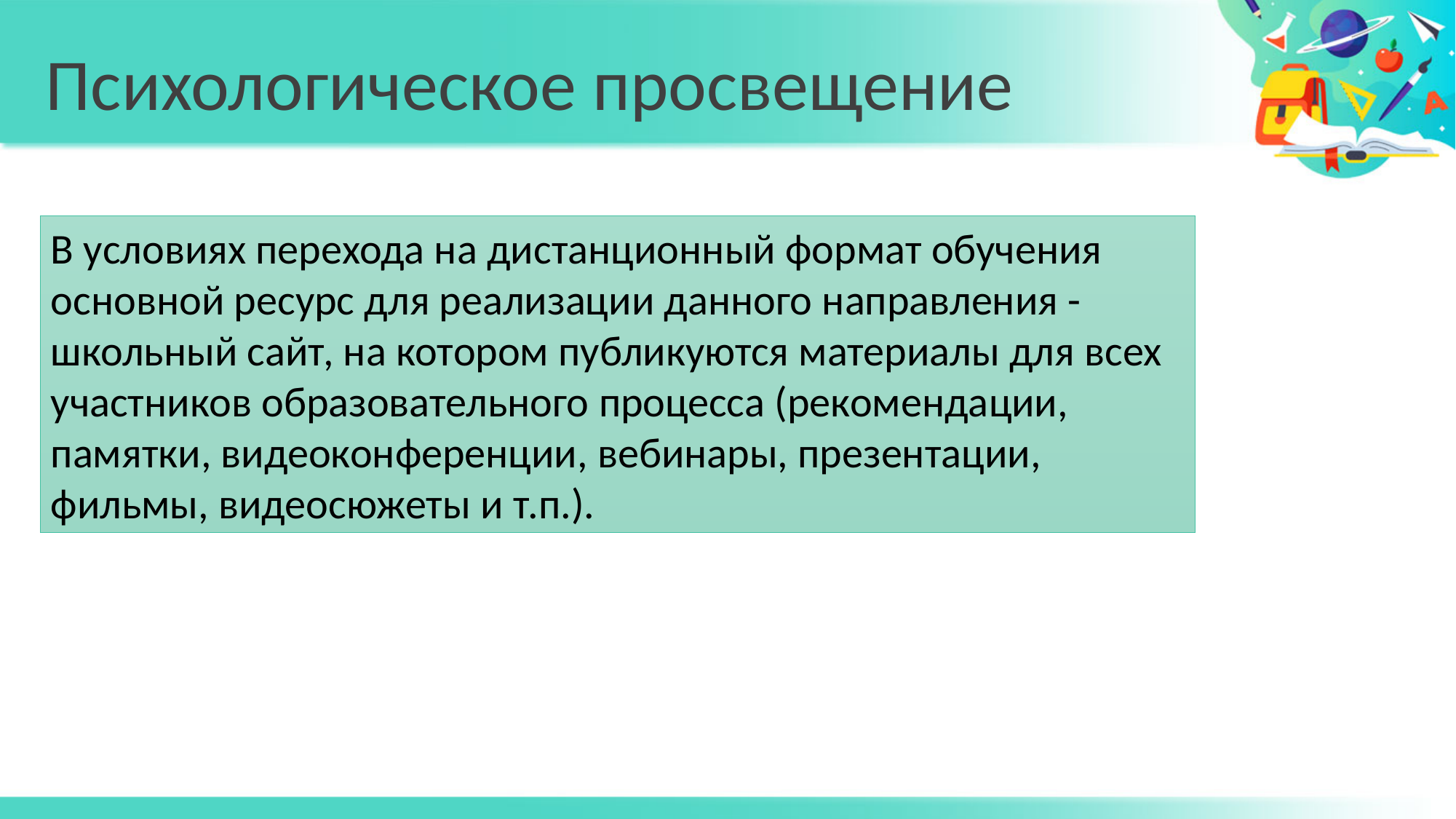

# Психологическое просвещение
В условиях перехода на дистанционный формат обучения основной ресурс для реализации данного направления - школьный сайт, на котором публикуются материалы для всех участников образовательного процесса (рекомендации, памятки, видеоконференции, вебинары, презентации, фильмы, видеосюжеты и т.п.).